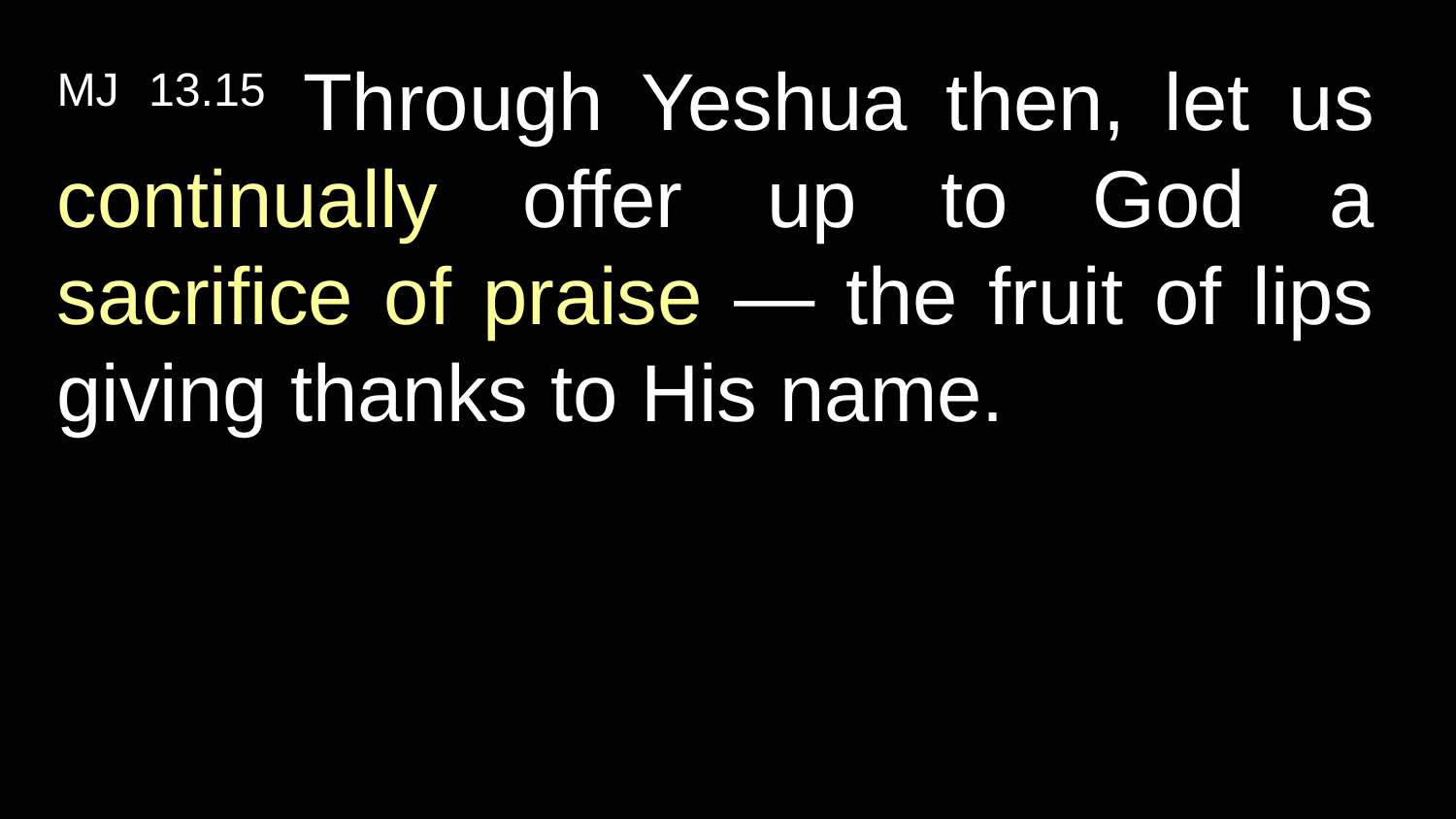

MJ 13.15 Through Yeshua then, let us continually offer up to God a sacrifice of praise — the fruit of lips giving thanks to His name.